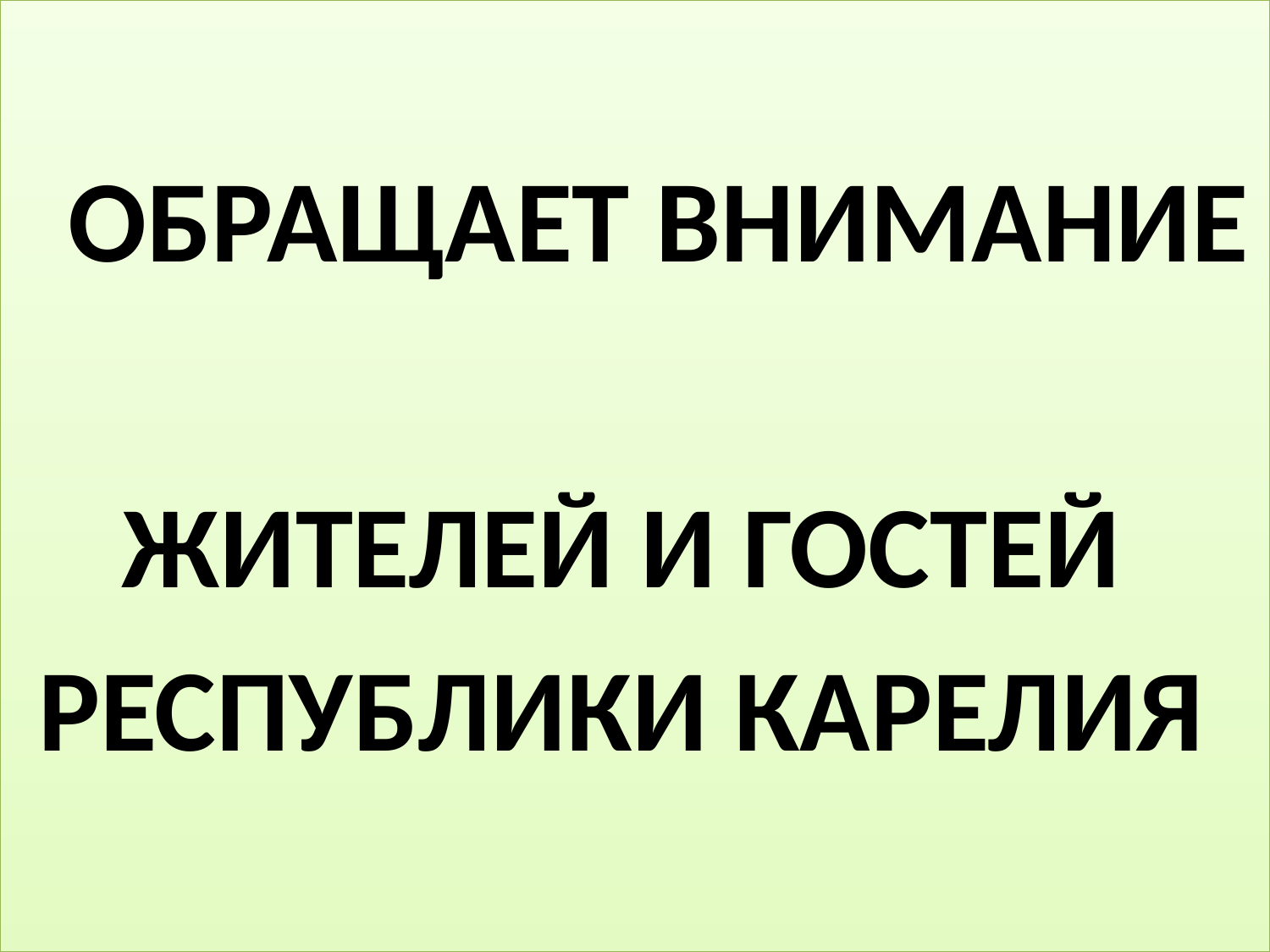

ОБРАЩАЕТ ВНИМАНИЕ

ЖИТЕЛЕЙ И ГОСТЕЙ
РЕСПУБЛИКИ КАРЕЛИЯ

#